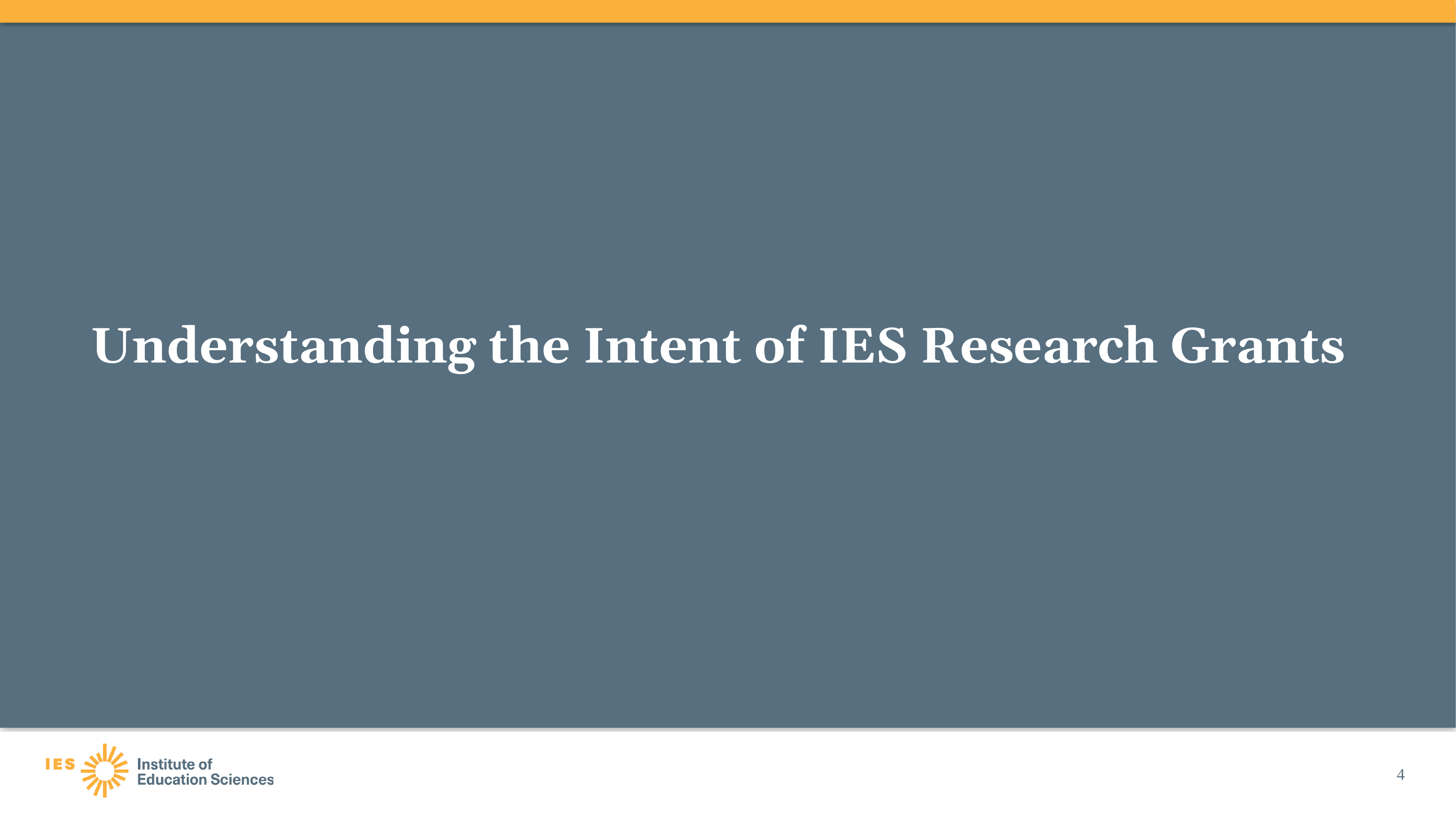

# Understanding the Intent of IES Research Grants
4